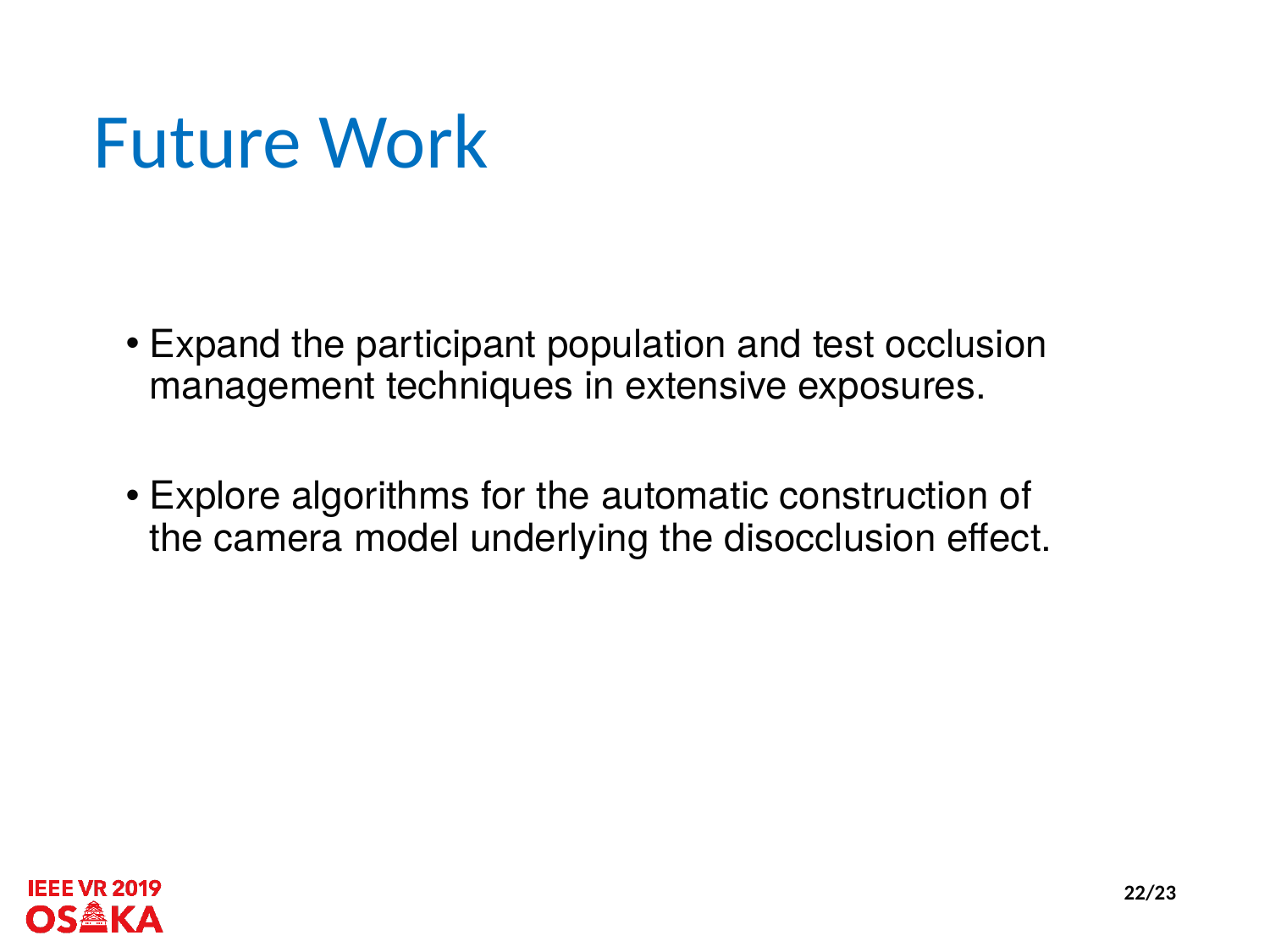

# Future Work

Expand the participant population and test occlusion management techniques in extensive exposures.

Explore algorithms for the automatic construction of the camera model underlying the disocclusion effect.
22/23